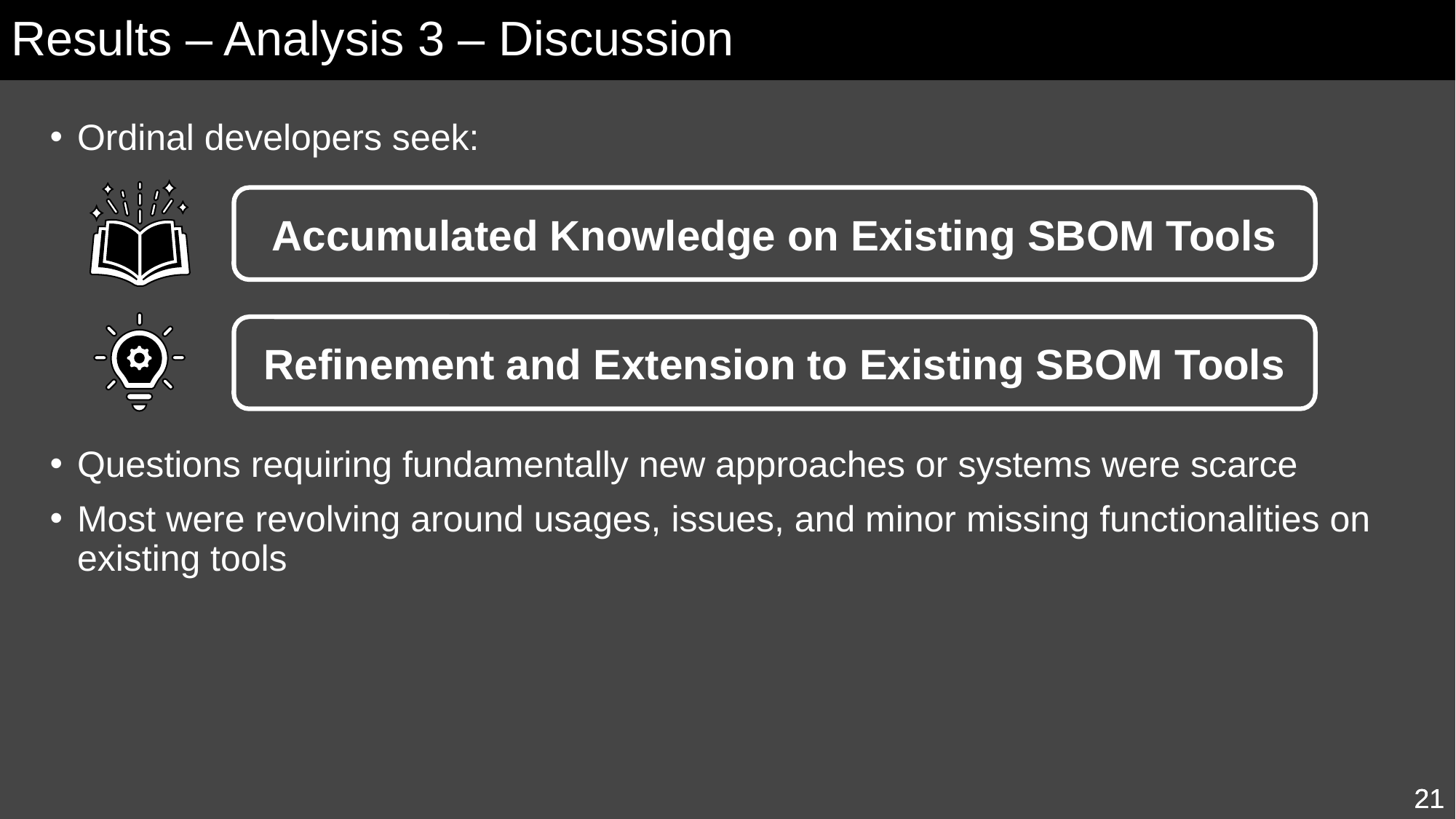

# Results – Analysis 3 – Discussion
Ordinal developers seek:

Questions requiring fundamentally new approaches or systems were scarce
Most were revolving around usages, issues, and minor missing functionalities on existing tools

Accumulated Knowledge on Existing SBOM Tools

Refinement and Extension to Existing SBOM Tools